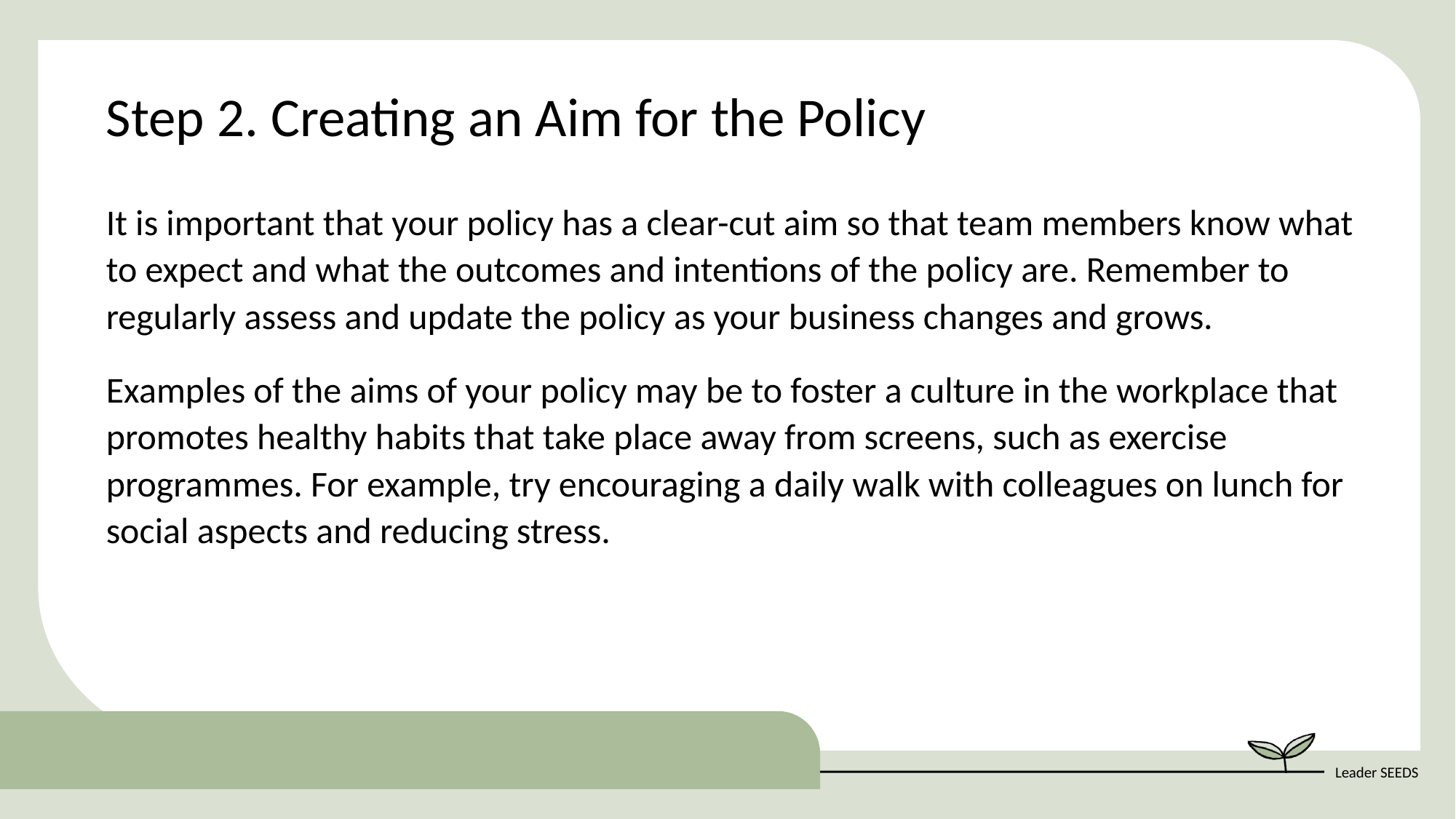

Step 2. Creating an Aim for the Policy

It is important that your policy has a clear-cut aim so that team members know what to expect and what the outcomes and intentions of the policy are. Remember to regularly assess and update the policy as your business changes and grows.
Examples of the aims of your policy may be to foster a culture in the workplace that promotes healthy habits that take place away from screens, such as exercise programmes. For example, try encouraging a daily walk with colleagues on lunch for social aspects and reducing stress.